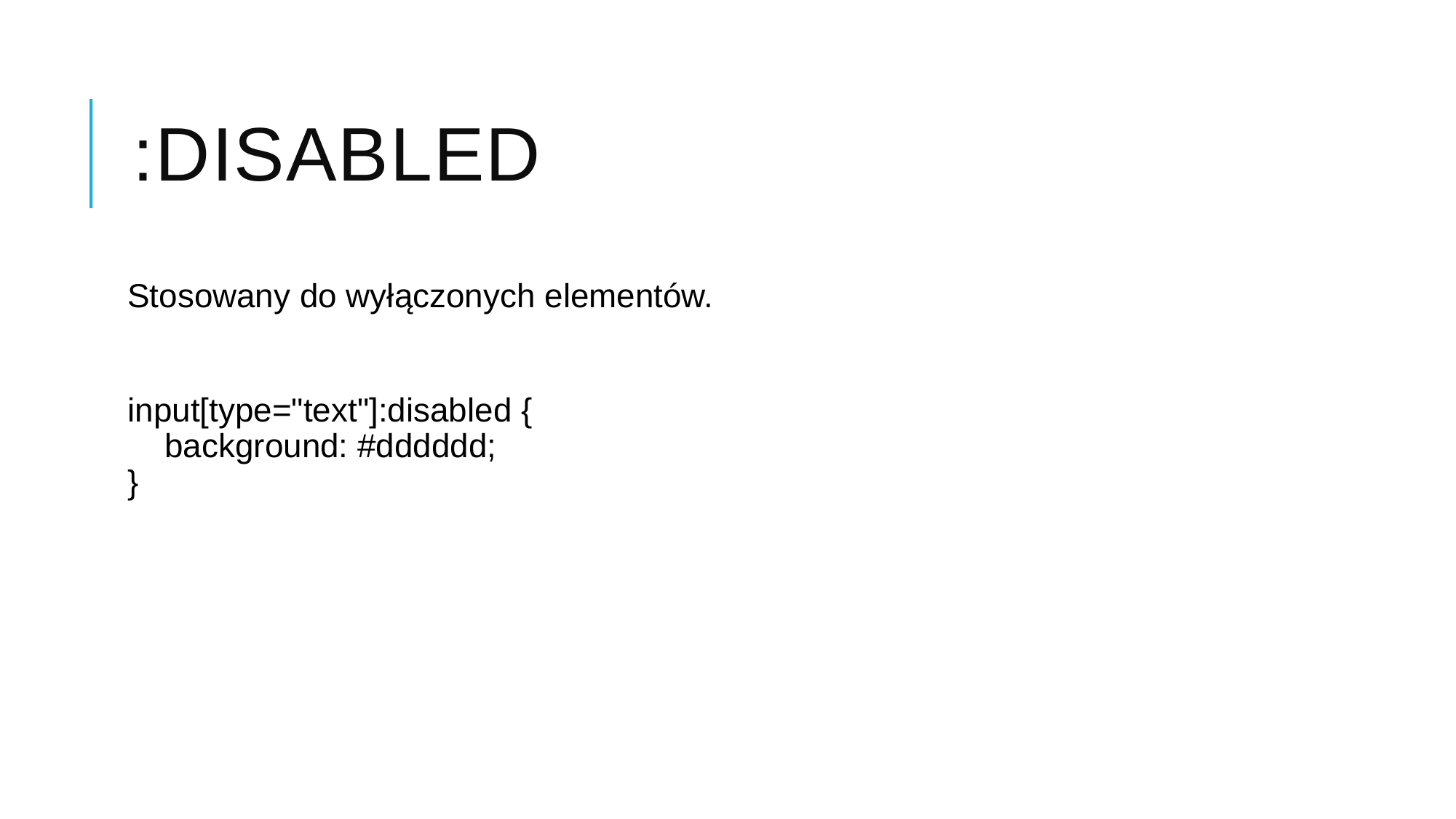

# :disabled
Stosowany do wyłączonych elementów.

input[type="text"]:disabled {
    background: #dddddd;
}